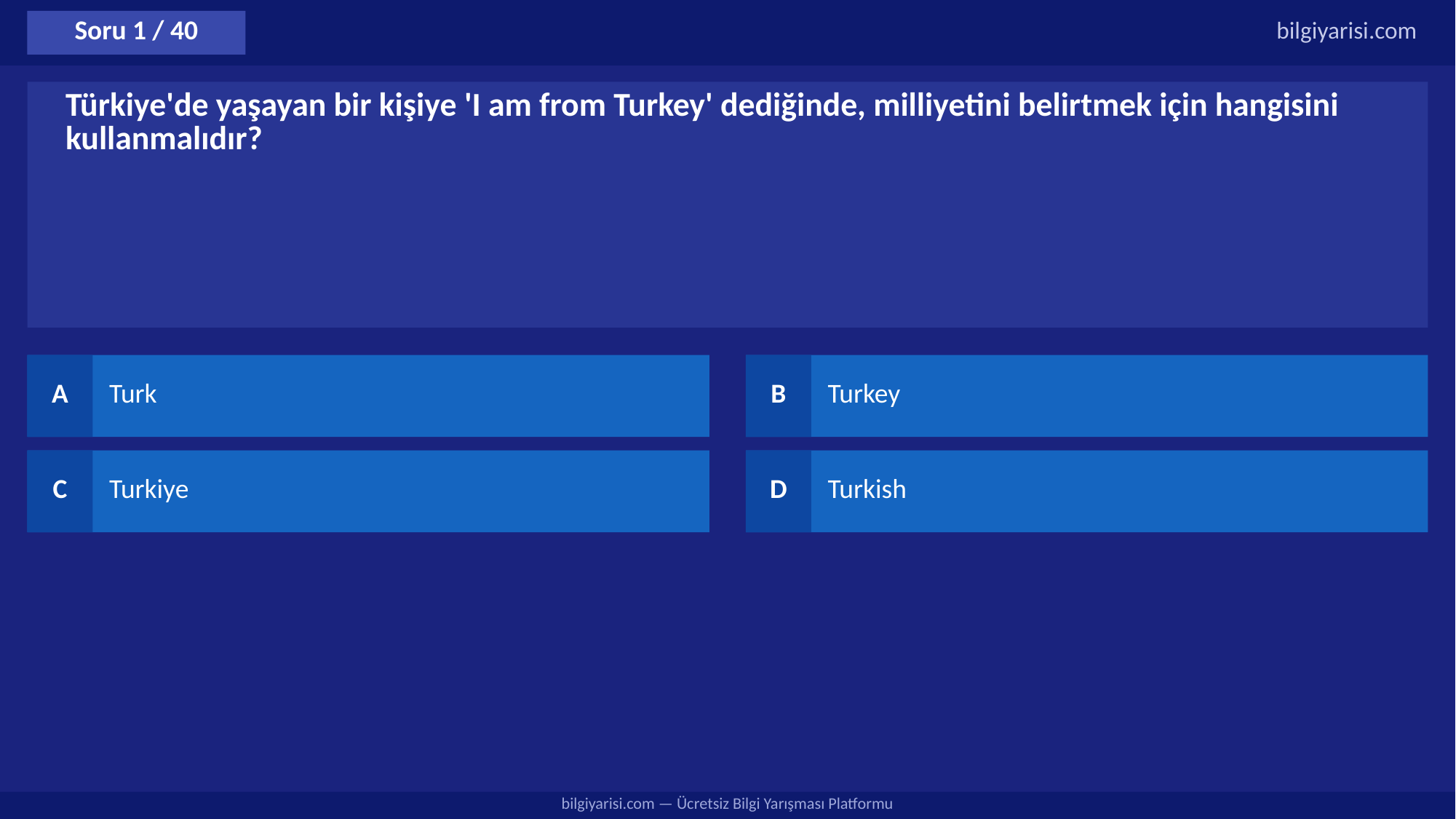

Soru 1 / 40
bilgiyarisi.com

Türkiye'de yaşayan bir kişiye 'I am from Turkey' dediğinde, milliyetini belirtmek için hangisini kullanmalıdır?

A
Turk

B
Turkey

C
Turkiye

D
Turkish
bilgiyarisi.com — Ücretsiz Bilgi Yarışması Platformu